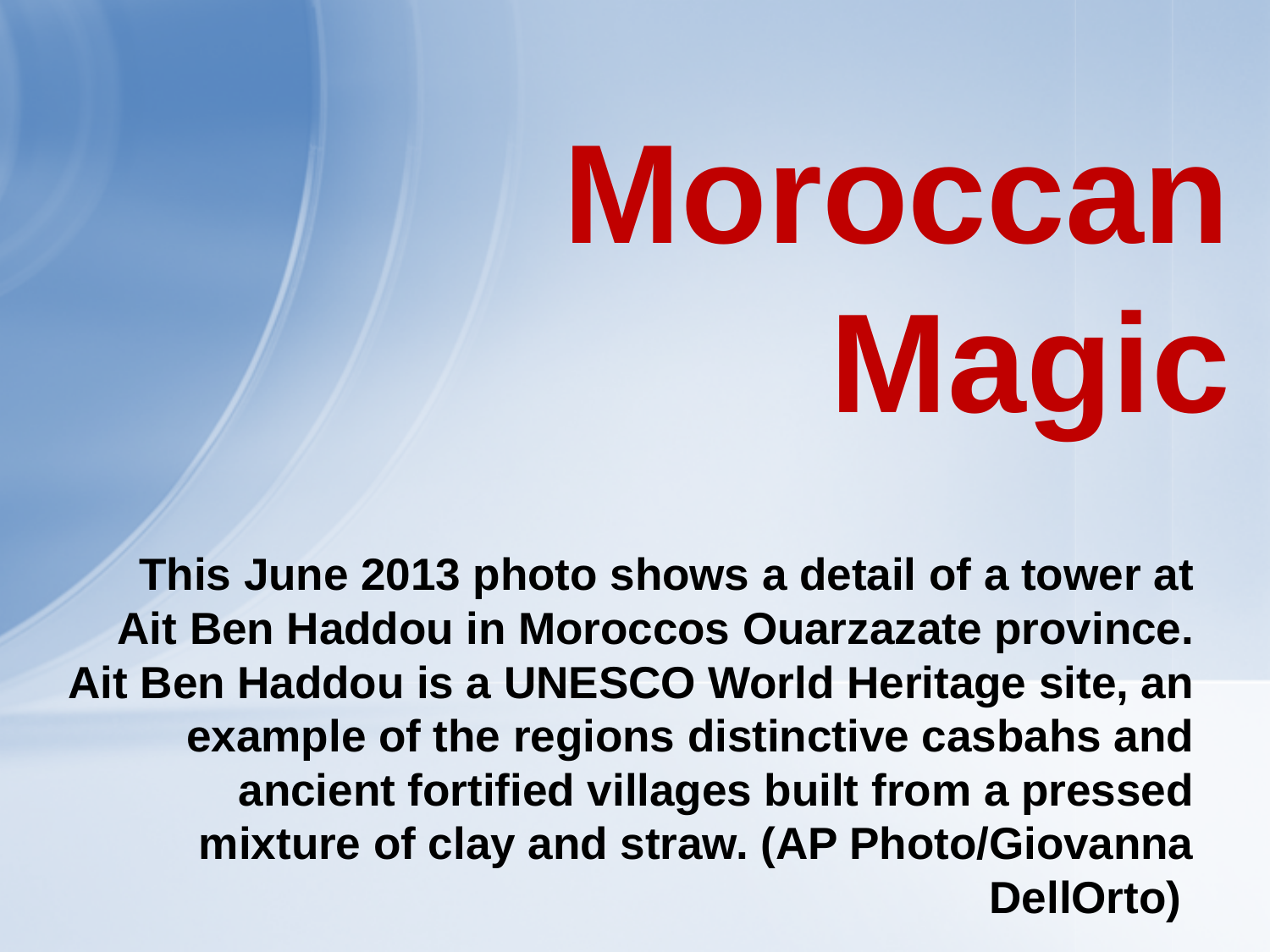

# Moroccan Magic
 This June 2013 photo shows a detail of a tower at Ait Ben Haddou in Moroccos Ouarzazate province. Ait Ben Haddou is a UNESCO World Heritage site, an example of the regions distinctive casbahs and ancient fortified villages built from a pressed mixture of clay and straw. (AP Photo/Giovanna DellOrto)